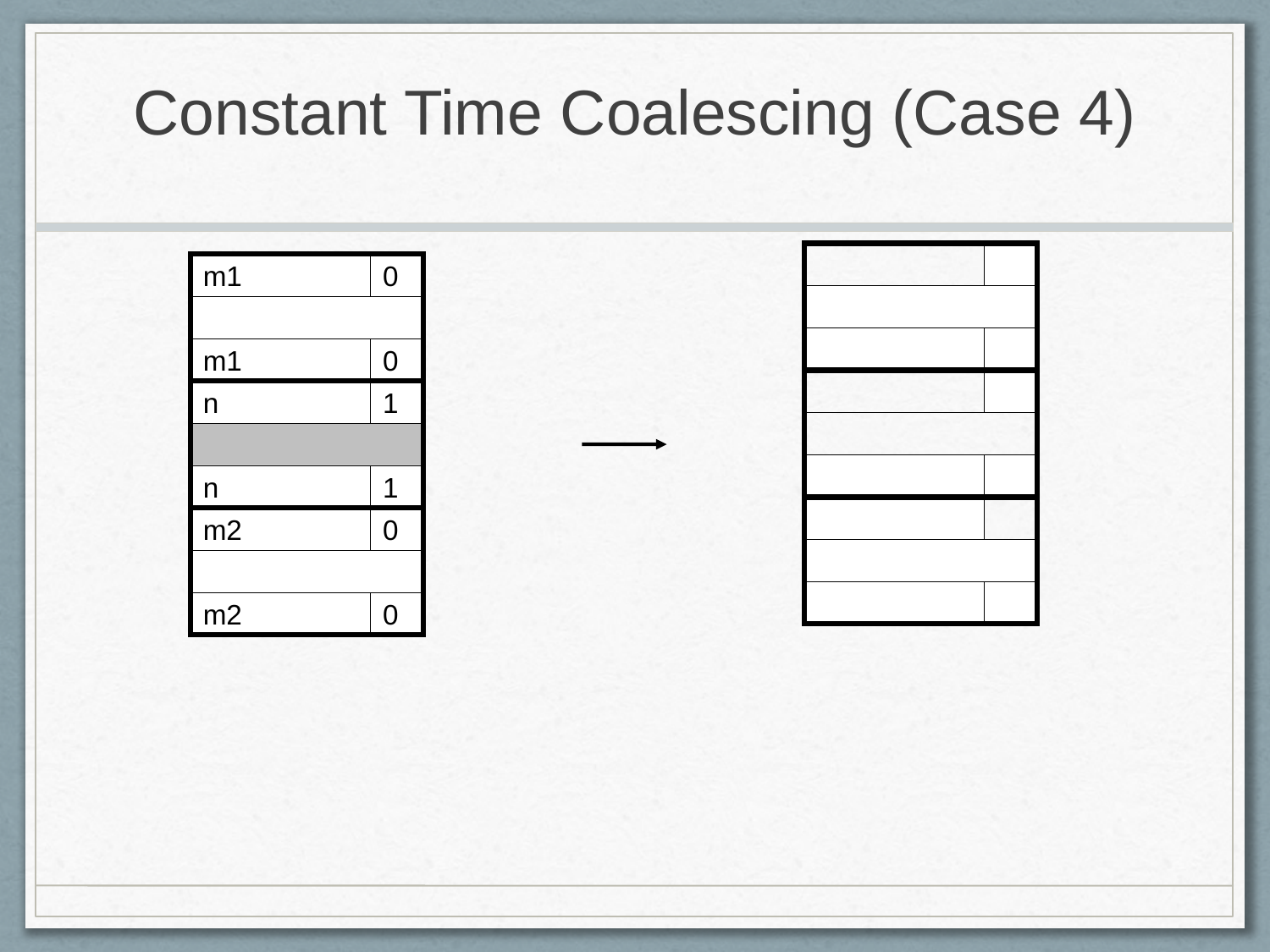

# Constant Time Coalescing (Case 4)

m1

0

m1
0

n

1

n
1

m2

0

m2
0